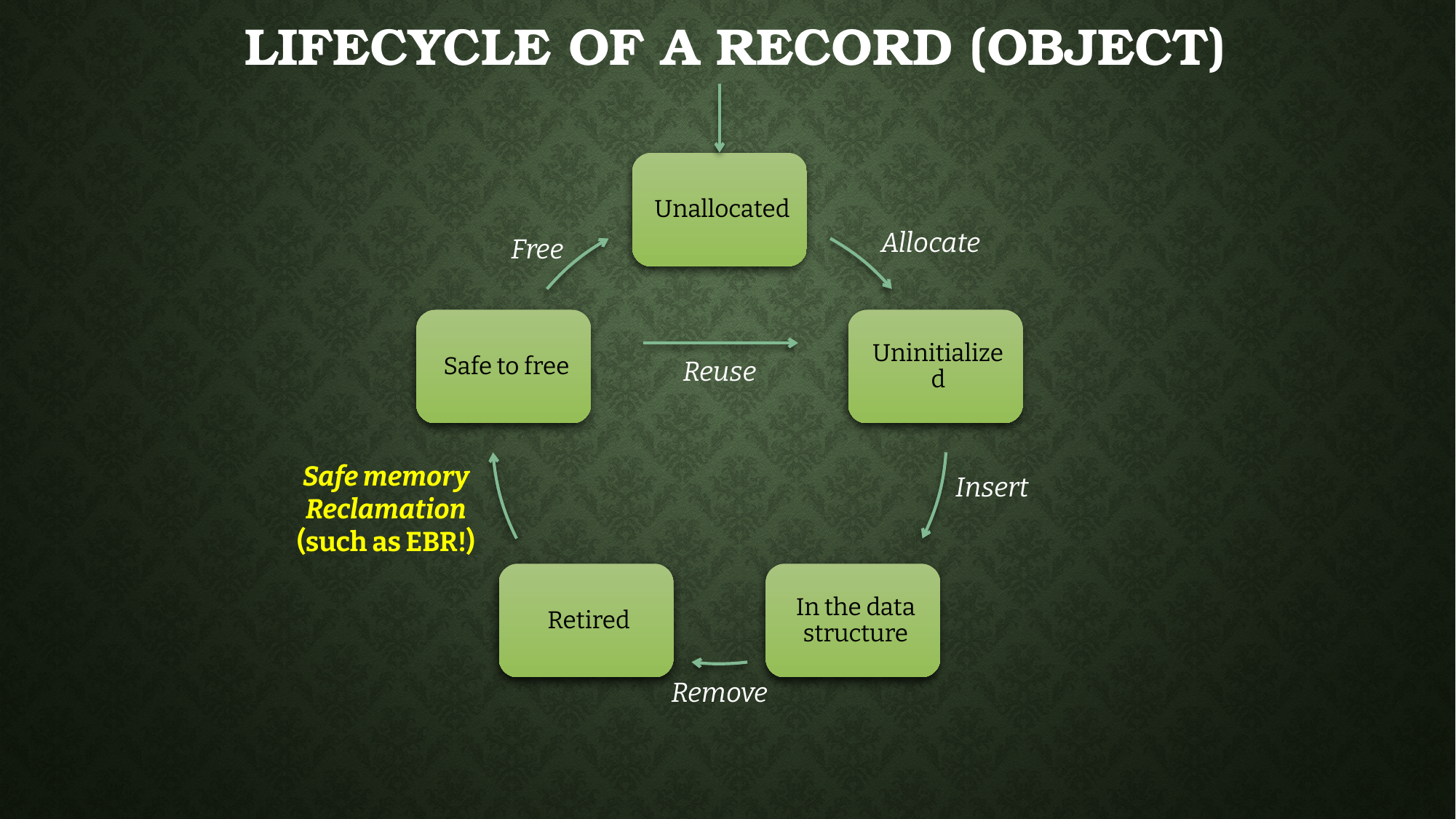

# Lifecycle of a record (object)
Unallocated
Uninitialized
In the data structure
Retired
Safe to free
Allocate
Free
Reuse
Safe memory
Reclamation
(such as EBR!)
Insert
Remove